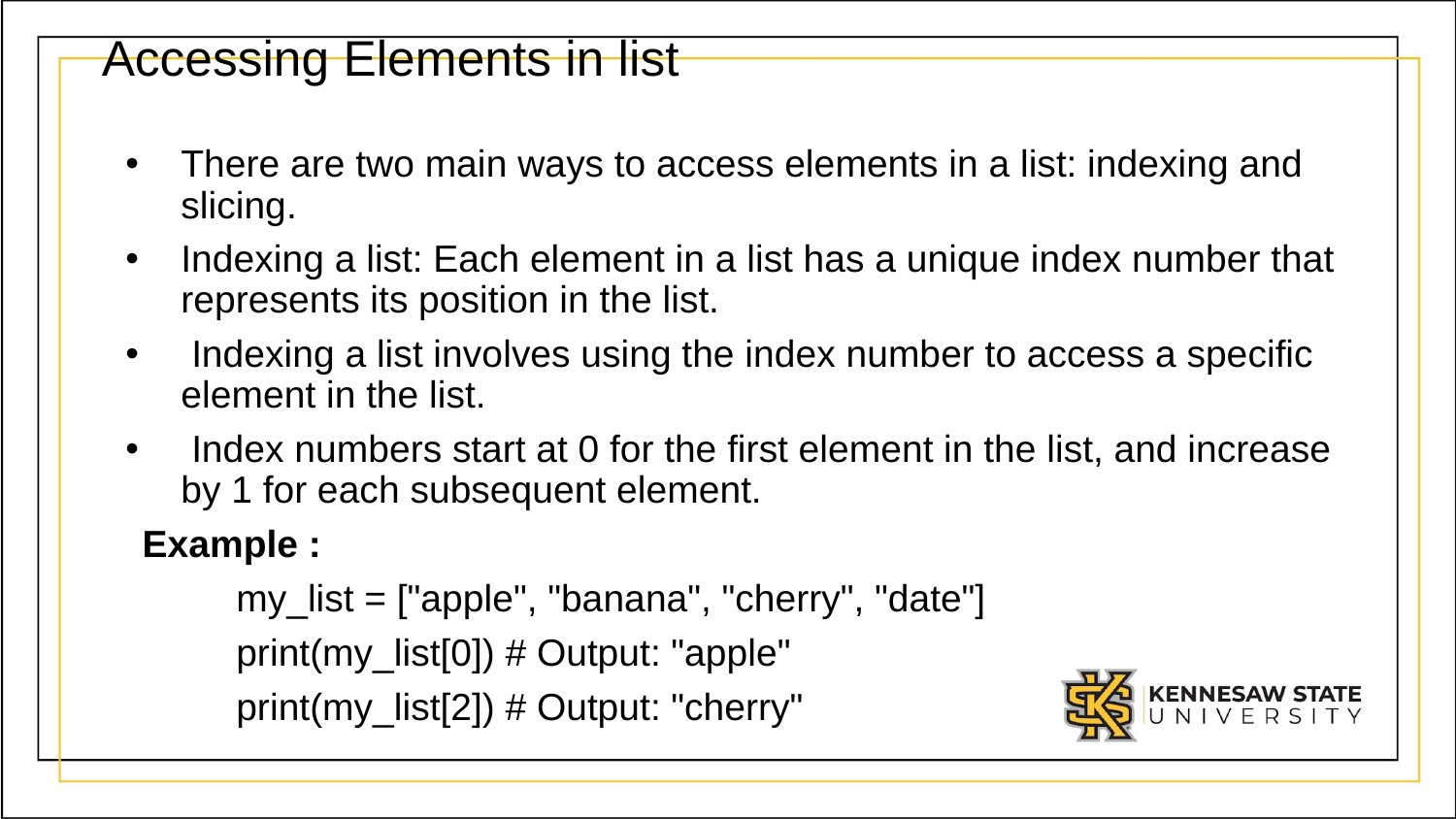

# Accessing Elements in list
There are two main ways to access elements in a list: indexing and slicing.
Indexing a list: Each element in a list has a unique index number that represents its position in the list.
 Indexing a list involves using the index number to access a specific element in the list.
 Index numbers start at 0 for the first element in the list, and increase by 1 for each subsequent element.
   Example :
            my_list = ["apple", "banana", "cherry", "date"]
            print(my_list[0]) # Output: "apple"
            print(my_list[2]) # Output: "cherry"